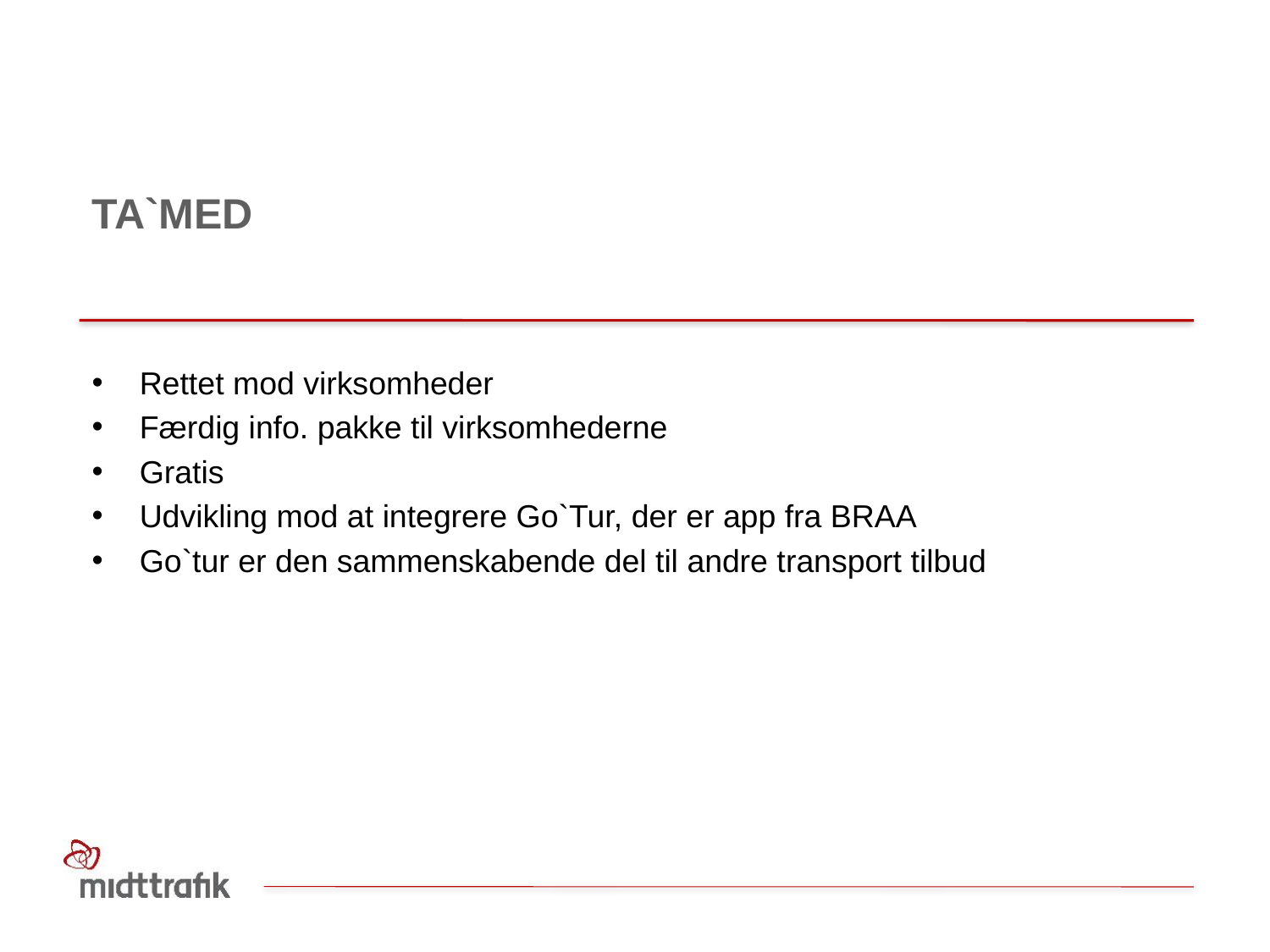

# Ta`med
Rettet mod virksomheder
Færdig info. pakke til virksomhederne
Gratis
Udvikling mod at integrere Go`Tur, der er app fra BRAA
Go`tur er den sammenskabende del til andre transport tilbud